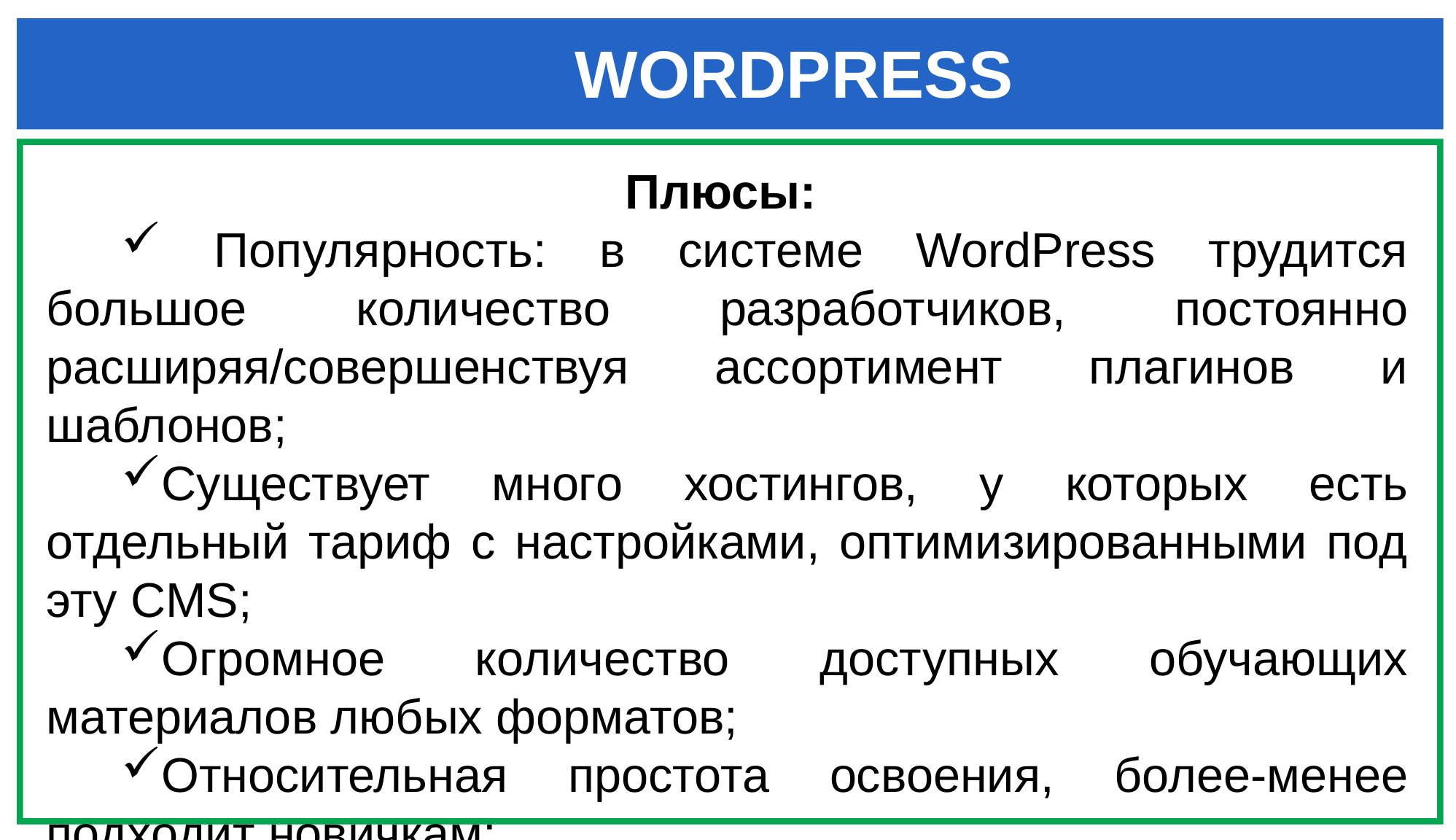

WORDPRESS

Плюсы:
 Популярность: в системе WordPress трудится большое количество разработчиков, постоянно расширяя/совершенствуя ассортимент плагинов и шаблонов;
Существует много хостингов, у которых есть отдельный тариф с настройками, оптимизированными под эту CMS;
Огромное количество доступных обучающих материалов любых форматов;
Относительная простота освоения, более-менее подходит новичкам;